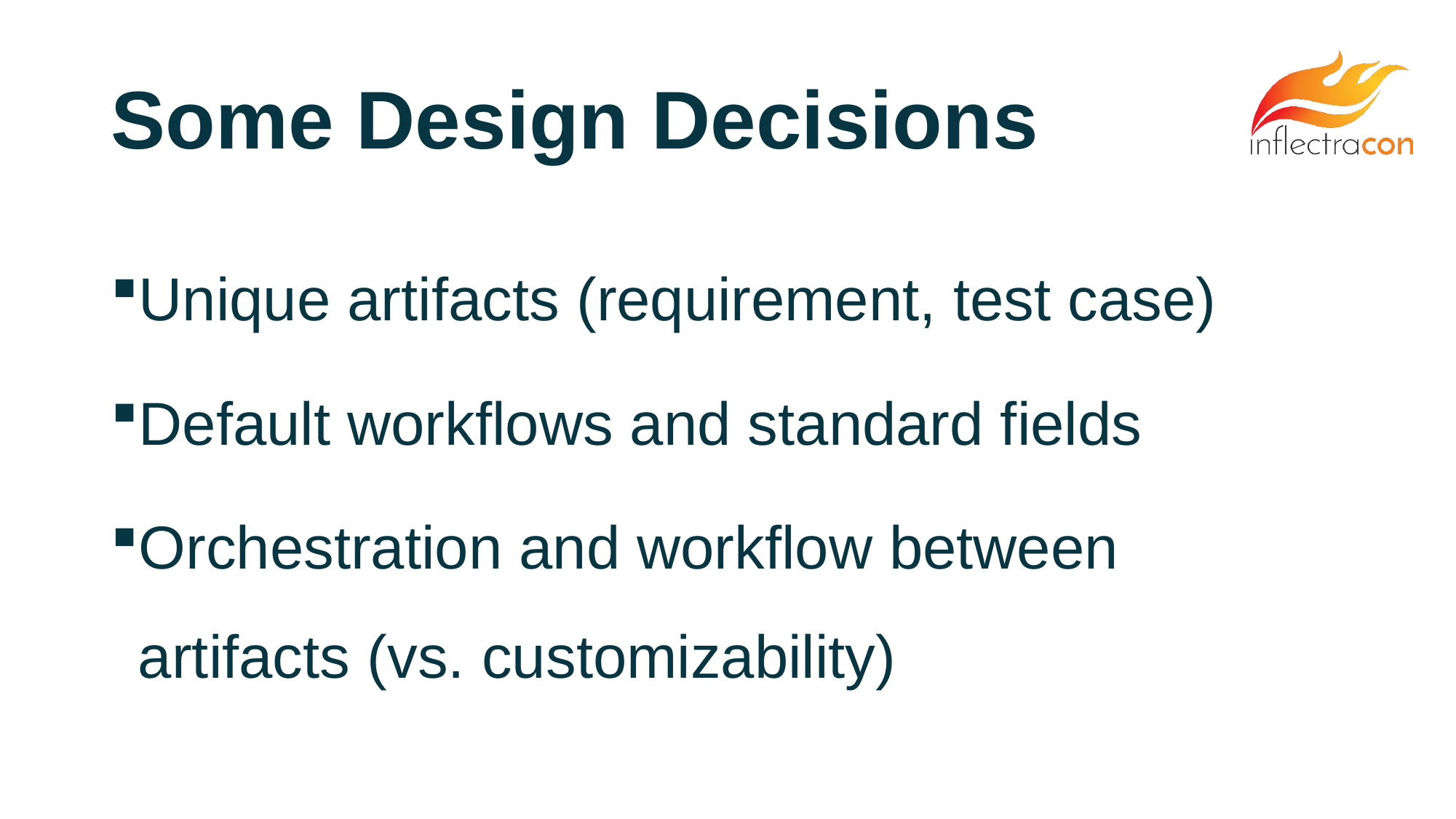

# Some Design Decisions
Unique artifacts (requirement, test case)
Default workflows and standard fields
Orchestration and workflow between artifacts (vs. customizability)